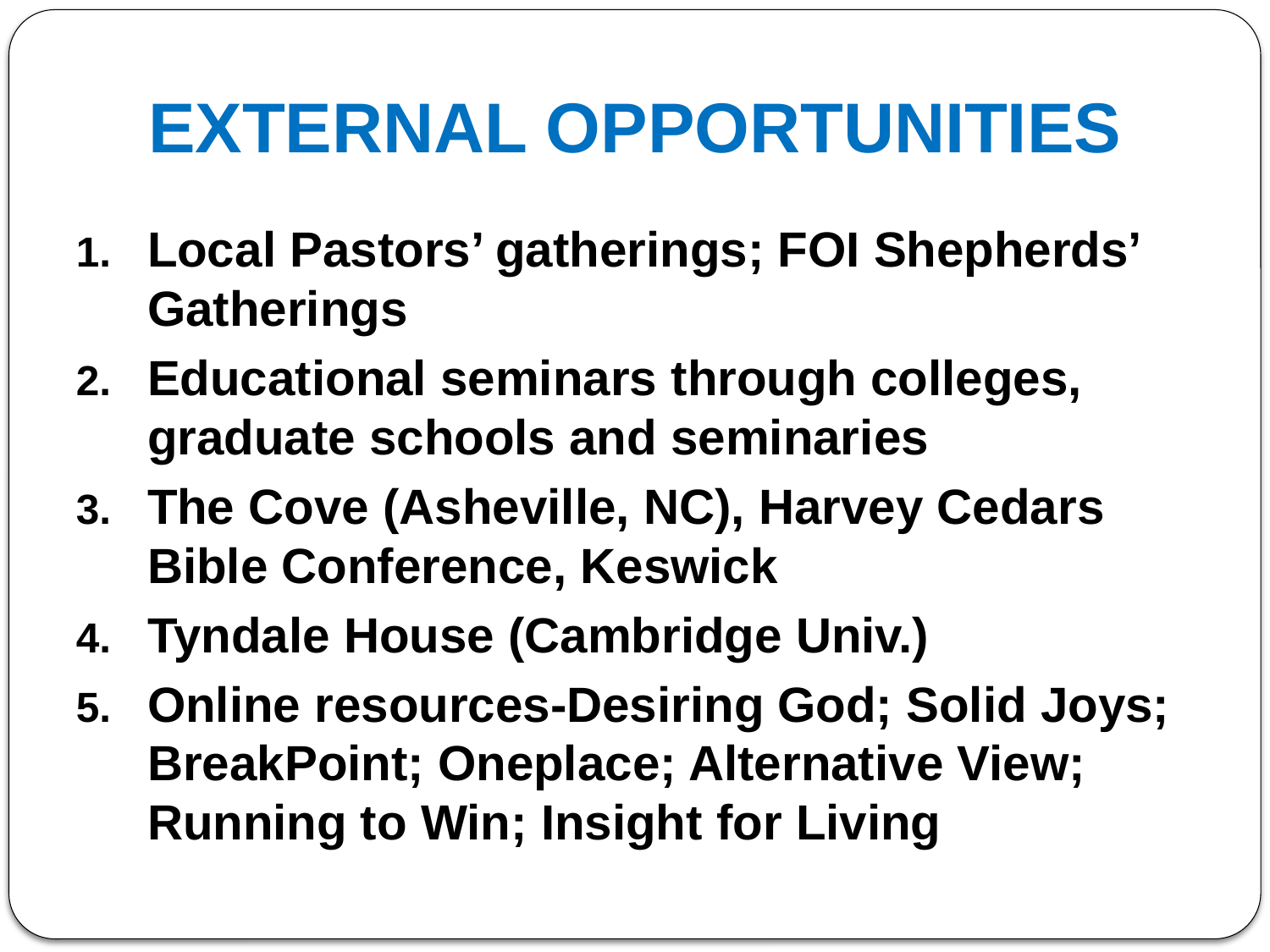

# EXTERNAL OPPORTUNITIES
Local Pastors’ gatherings; FOI Shepherds’ Gatherings
Educational seminars through colleges, graduate schools and seminaries
The Cove (Asheville, NC), Harvey Cedars Bible Conference, Keswick
Tyndale House (Cambridge Univ.)
Online resources-Desiring God; Solid Joys; BreakPoint; Oneplace; Alternative View; Running to Win; Insight for Living